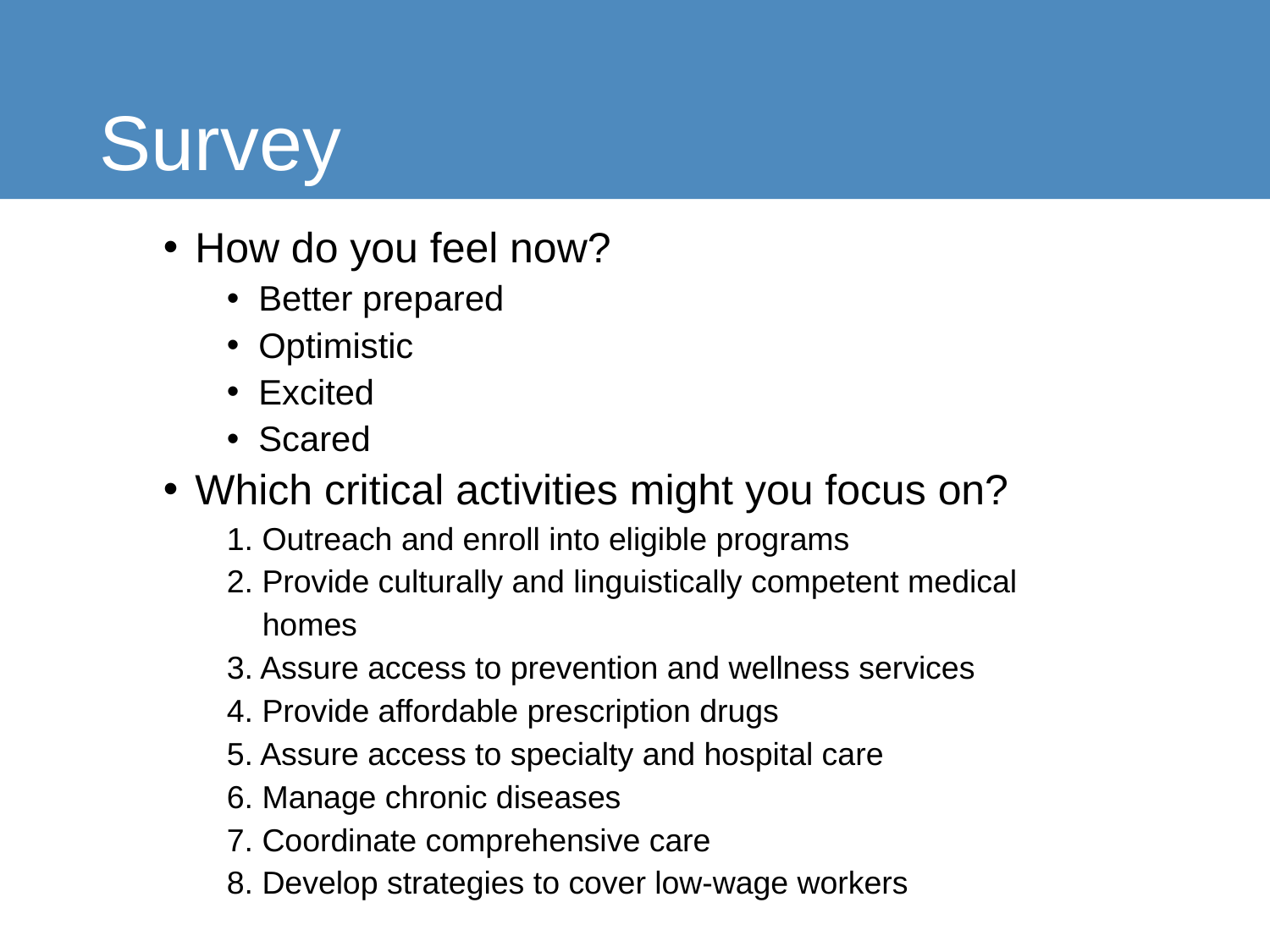

# Survey
How do you feel now?
Better prepared
Optimistic
Excited
Scared
Which critical activities might you focus on?
1. Outreach and enroll into eligible programs
2. Provide culturally and linguistically competent medical
    homes
3. Assure access to prevention and wellness services
4. Provide affordable prescription drugs
5. Assure access to specialty and hospital care
6. Manage chronic diseases
7. Coordinate comprehensive care
8. Develop strategies to cover low-wage workers